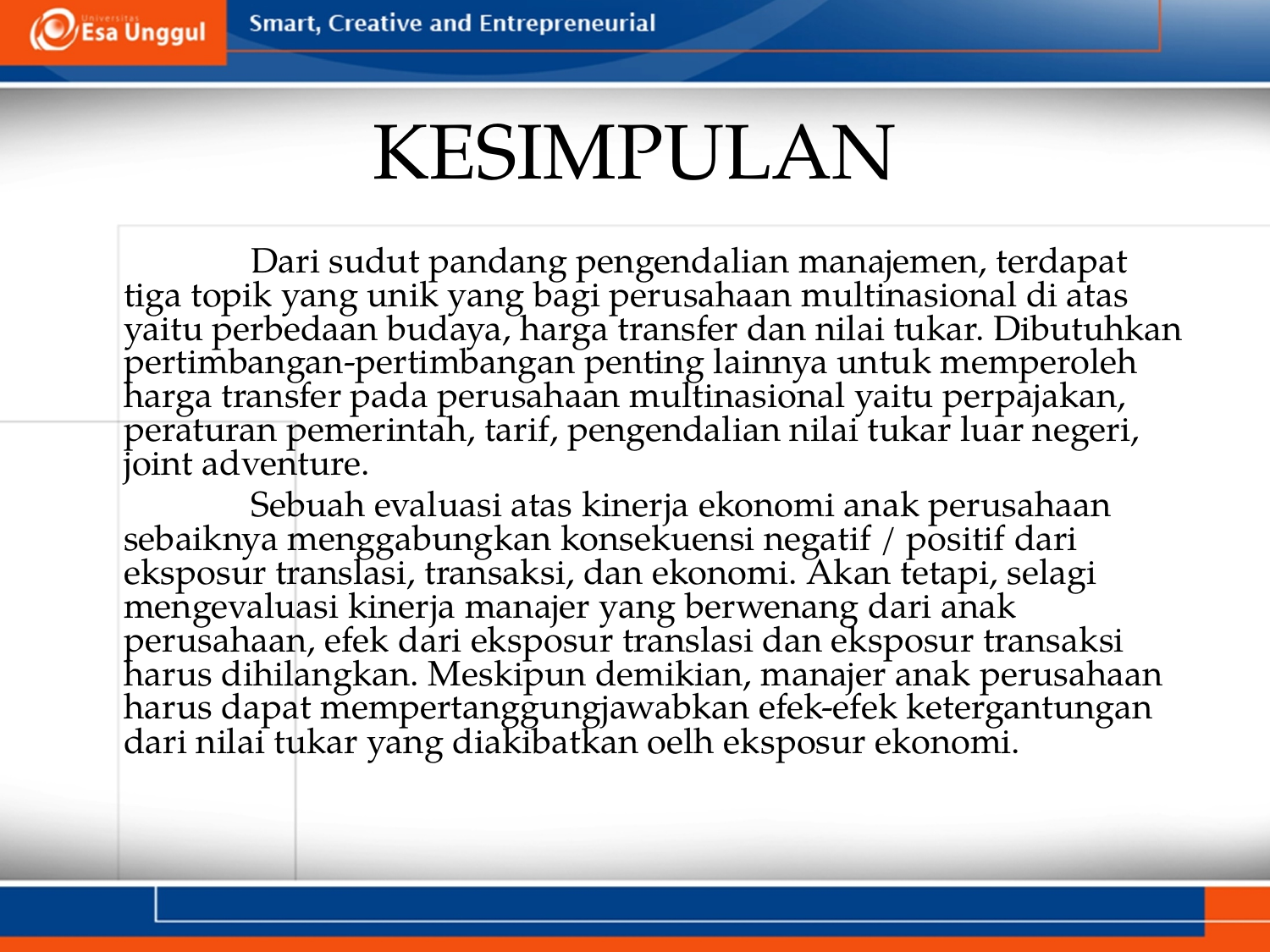

# KESIMPULAN
		Dari sudut pandang pengendalian manajemen, terdapat tiga topik yang unik yang bagi perusahaan multinasional di atas yaitu perbedaan budaya, harga transfer dan nilai tukar. Dibutuhkan pertimbangan-pertimbangan penting lainnya untuk memperoleh harga transfer pada perusahaan multinasional yaitu perpajakan, peraturan pemerintah, tarif, pengendalian nilai tukar luar negeri, joint adventure.
		Sebuah evaluasi atas kinerja ekonomi anak perusahaan sebaiknya menggabungkan konsekuensi negatif / positif dari eksposur translasi, transaksi, dan ekonomi. Akan tetapi, selagi mengevaluasi kinerja manajer yang berwenang dari anak perusahaan, efek dari eksposur translasi dan eksposur transaksi harus dihilangkan. Meskipun demikian, manajer anak perusahaan harus dapat mempertanggungjawabkan efek-efek ketergantungan dari nilai tukar yang diakibatkan oelh eksposur ekonomi.